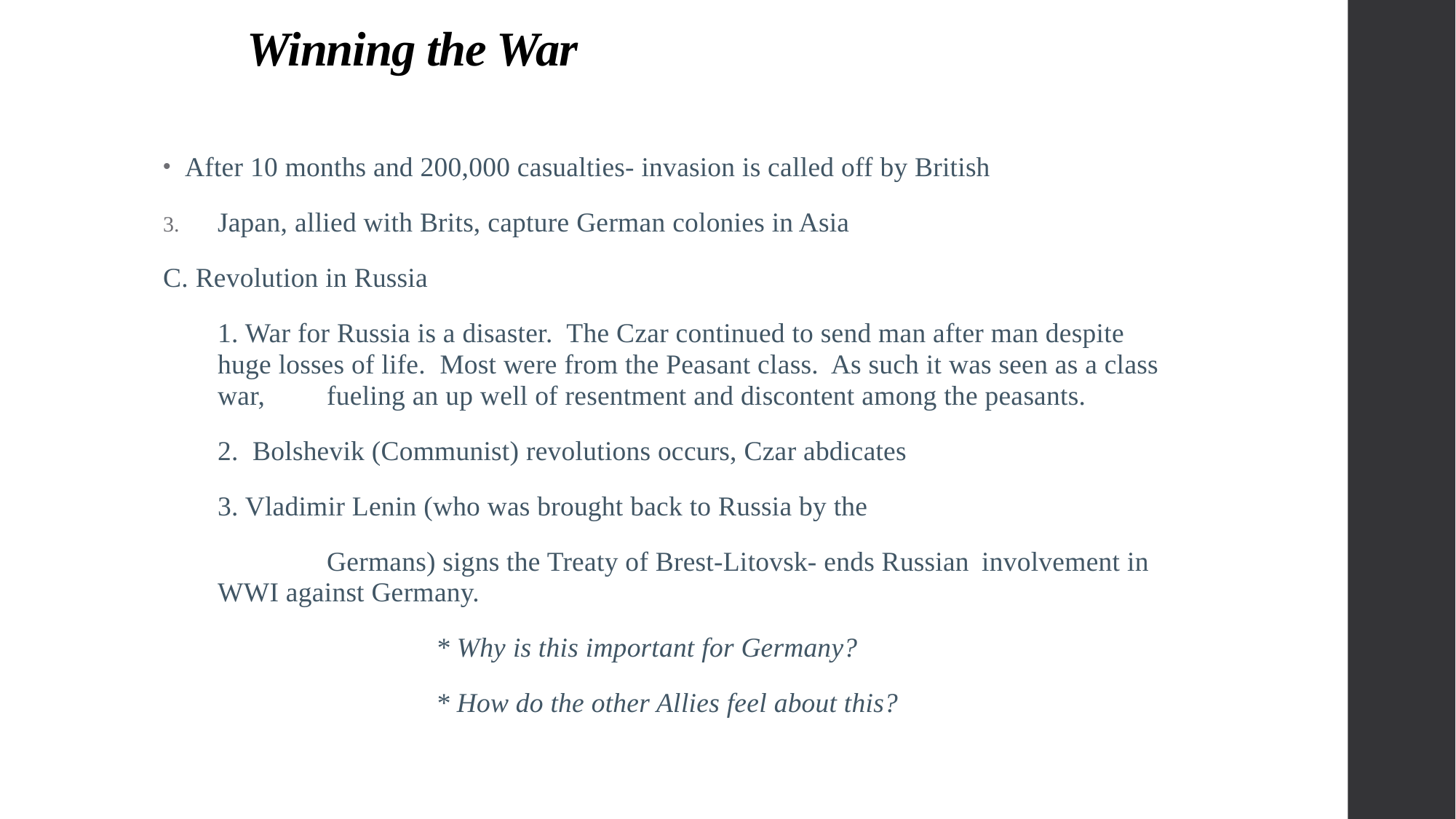

# Winning the War
After 10 months and 200,000 casualties- invasion is called off by British
Japan, allied with Brits, capture German colonies in Asia
C. Revolution in Russia
	1. War for Russia is a disaster.  The Czar continued to send man after man despite huge losses of life.  Most were from the Peasant class.  As such it was seen as a class war, 	fueling an up well of resentment and discontent among the peasants.
	2.  Bolshevik (Communist) revolutions occurs, Czar abdicates
	3. Vladimir Lenin (who was brought back to Russia by the
		Germans) signs the Treaty of Brest-Litovsk- ends Russian 	involvement in WWI against Germany.
			* Why is this important for Germany?
			* How do the other Allies feel about this?